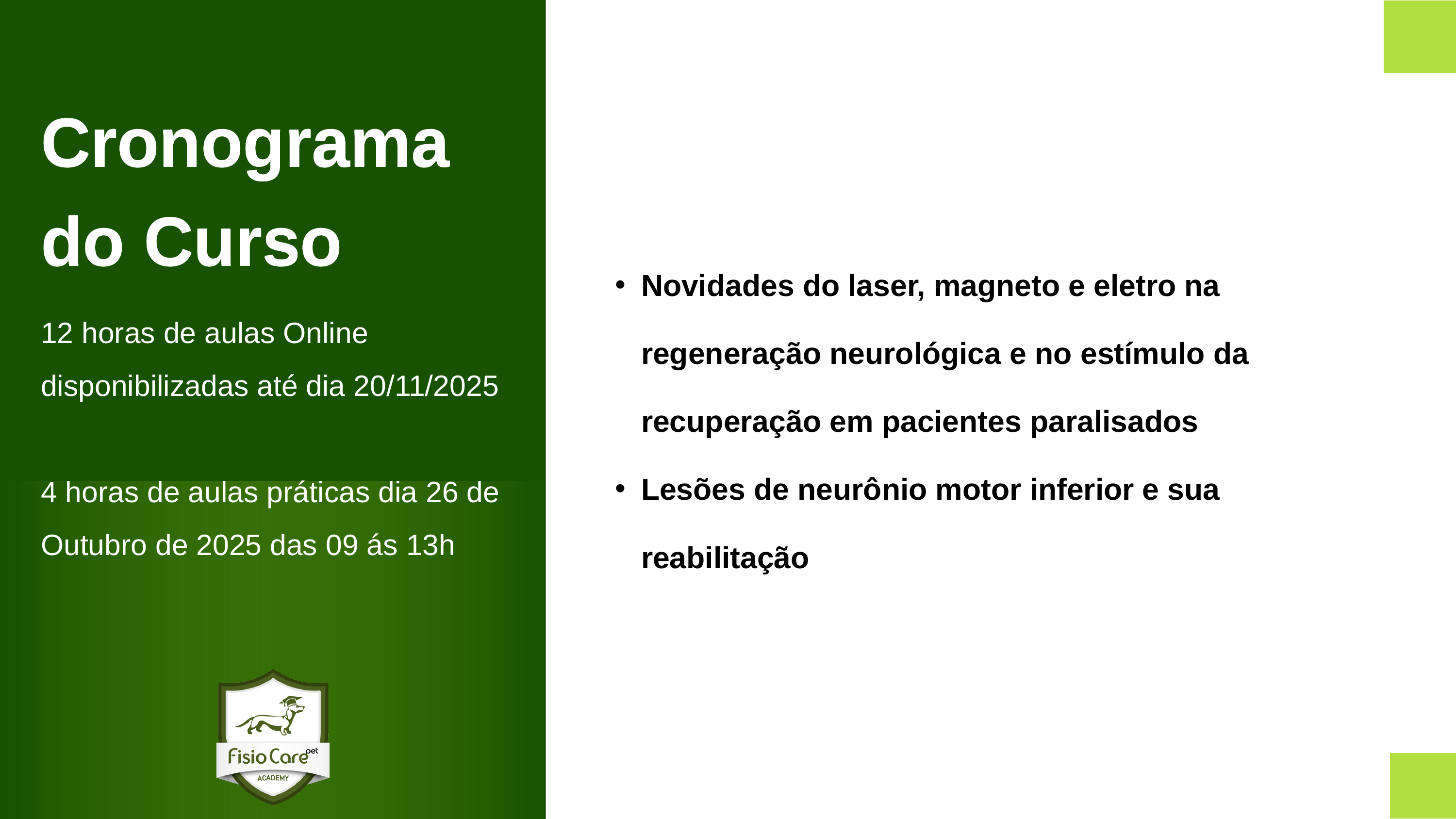

Cronograma do Curso
Cronograma do Curso
Cronograma do Curso
Novidades do laser, magneto e eletro na regeneração neurológica e no estímulo da recuperação em pacientes paralisados
Lesões de neurônio motor inferior e sua reabilitação
12 horas de aulas Online disponibilizadas até dia 20/11/2025

4 horas de aulas práticas dia 26 de Outubro de 2025 das 09 ás 13h